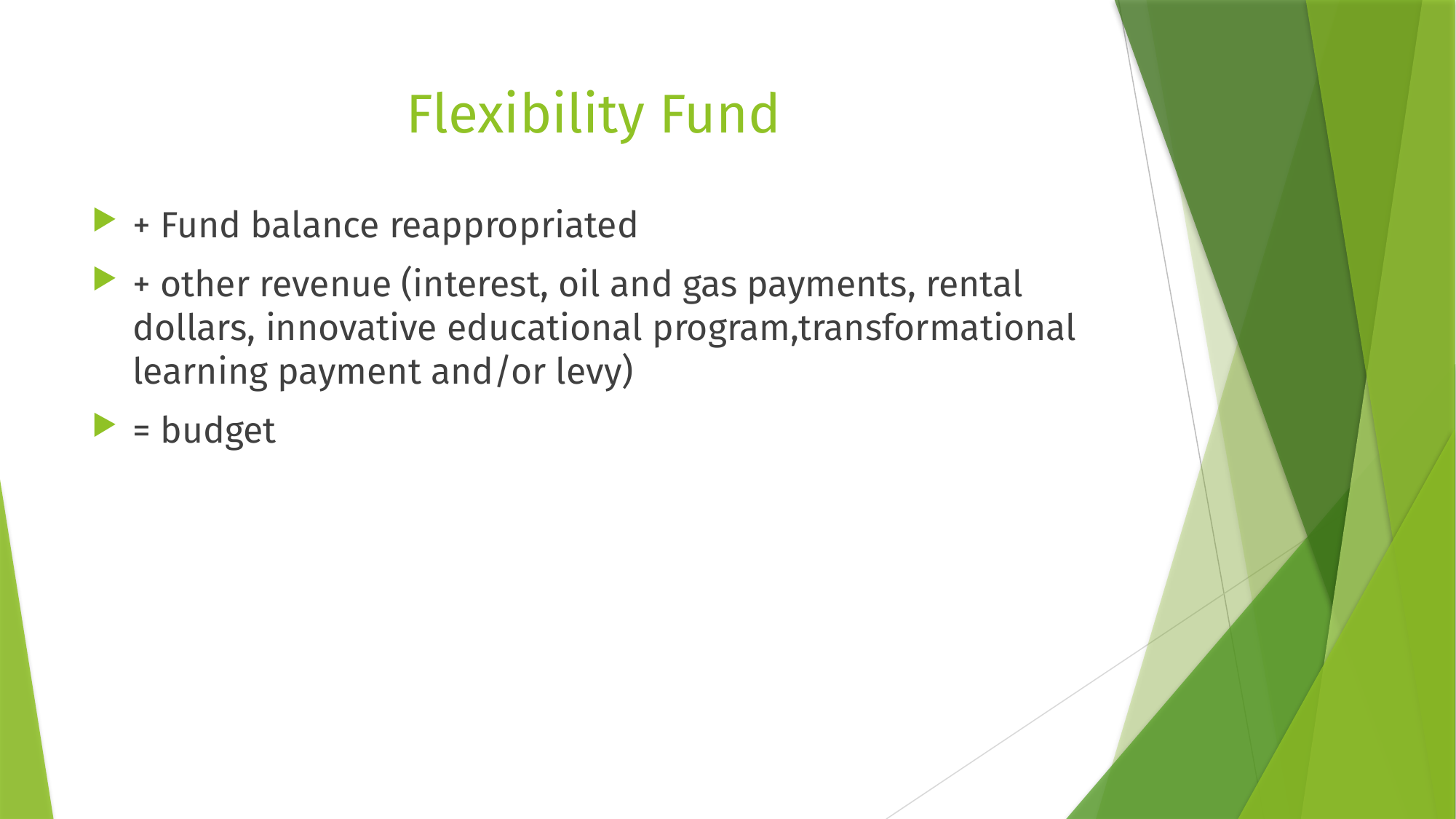

# Flexibility Fund
+ Fund balance reappropriated
+ other revenue (interest, oil and gas payments, rental dollars, innovative educational program,transformational learning payment and/or levy)
= budget